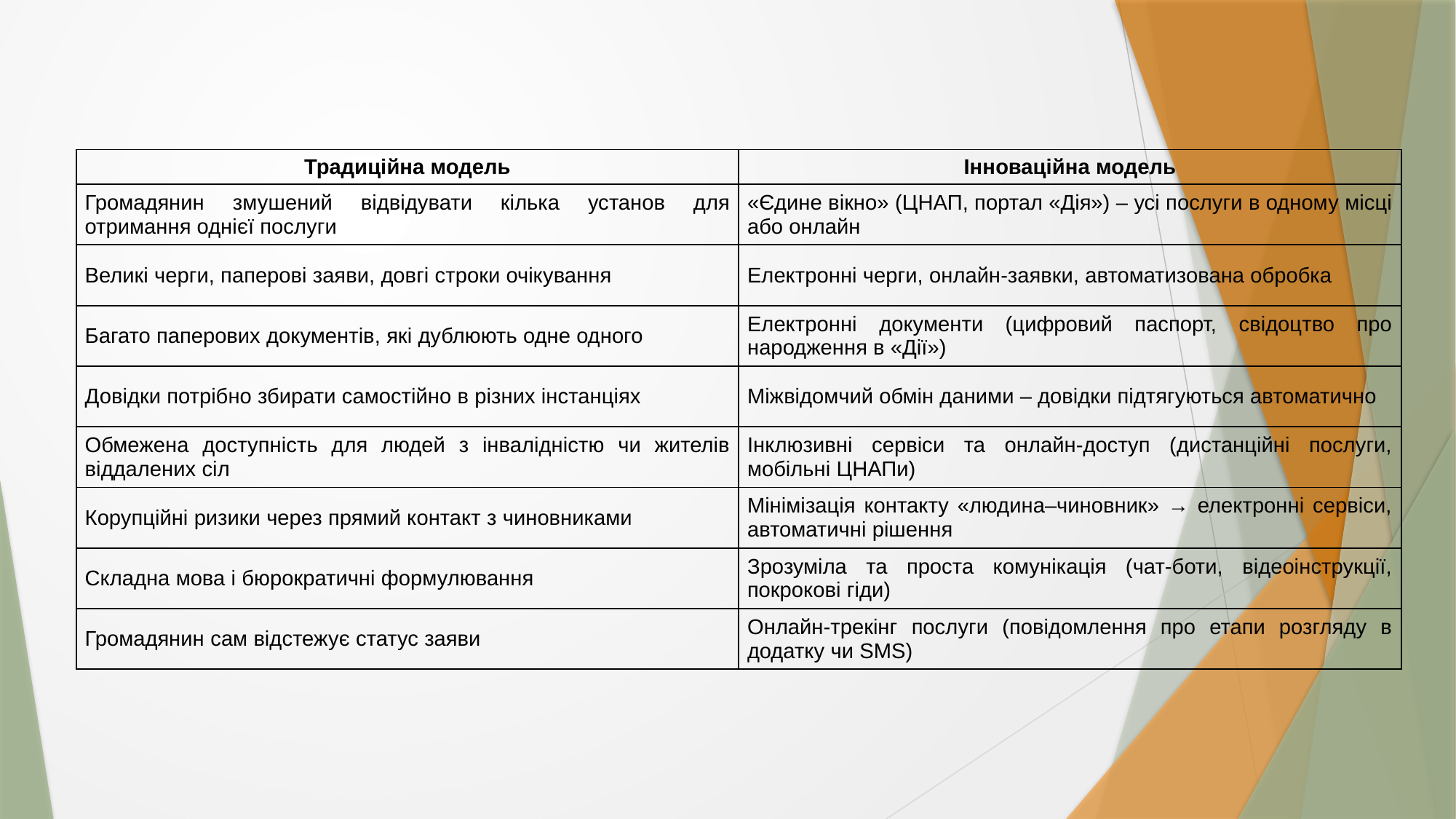

| Традиційна модель | Інноваційна модель |
| --- | --- |
| Громадянин змушений відвідувати кілька установ для отримання однієї послуги | «Єдине вікно» (ЦНАП, портал «Дія») – усі послуги в одному місці або онлайн |
| Великі черги, паперові заяви, довгі строки очікування | Електронні черги, онлайн-заявки, автоматизована обробка |
| Багато паперових документів, які дублюють одне одного | Електронні документи (цифровий паспорт, свідоцтво про народження в «Дії») |
| Довідки потрібно збирати самостійно в різних інстанціях | Міжвідомчий обмін даними – довідки підтягуються автоматично |
| Обмежена доступність для людей з інвалідністю чи жителів віддалених сіл | Інклюзивні сервіси та онлайн-доступ (дистанційні послуги, мобільні ЦНАПи) |
| Корупційні ризики через прямий контакт з чиновниками | Мінімізація контакту «людина–чиновник» → електронні сервіси, автоматичні рішення |
| Складна мова і бюрократичні формулювання | Зрозуміла та проста комунікація (чат-боти, відеоінструкції, покрокові гіди) |
| Громадянин сам відстежує статус заяви | Онлайн-трекінг послуги (повідомлення про етапи розгляду в додатку чи SMS) |